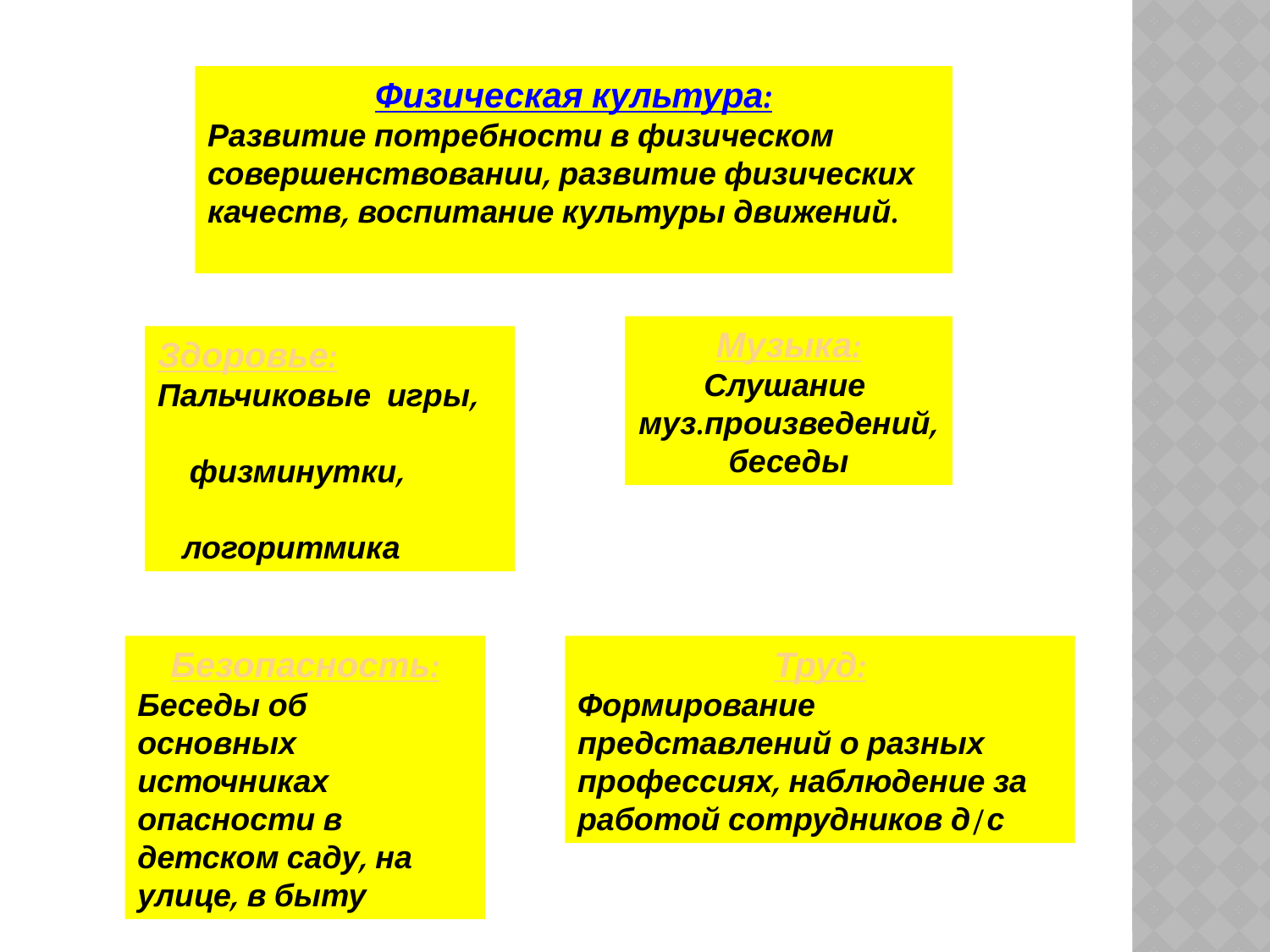

Физическая культура:
Развитие потребности в физическом совершенствовании, развитие физических качеств, воспитание культуры движений.

Музыка:
Слушание  муз.произведений, беседы
Здоровье:
Пальчиковые  игры,
    физминутки,
                логоритмика
Безопасность:
Беседы об  основных источниках опасности в детском саду, на улице, в быту
Труд:
Формирование представлений о разных профессиях, наблюдение за работой сотрудников д/с